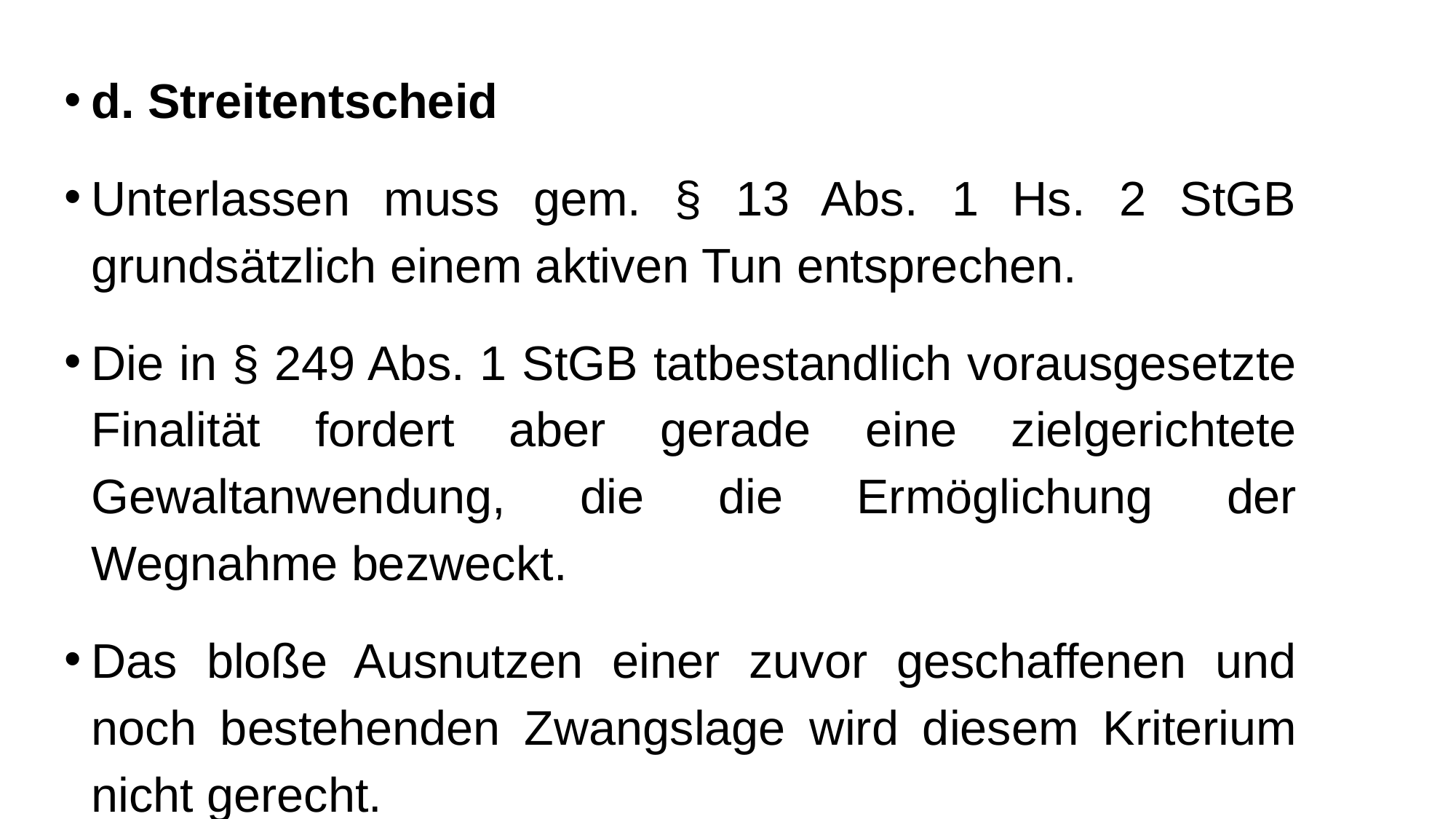

d. Streitentscheid
Unterlassen muss gem. § 13 Abs. 1 Hs. 2 StGB grundsätzlich einem aktiven Tun entsprechen.
Die in § 249 Abs. 1 StGB tatbestandlich vorausgesetzte Finalität fordert aber gerade eine zielgerichtete Gewaltanwendung, die die Ermöglichung der Wegnahme bezweckt.
Das bloße Ausnutzen einer zuvor geschaffenen und noch bestehenden Zwangslage wird diesem Kriterium nicht gerecht.